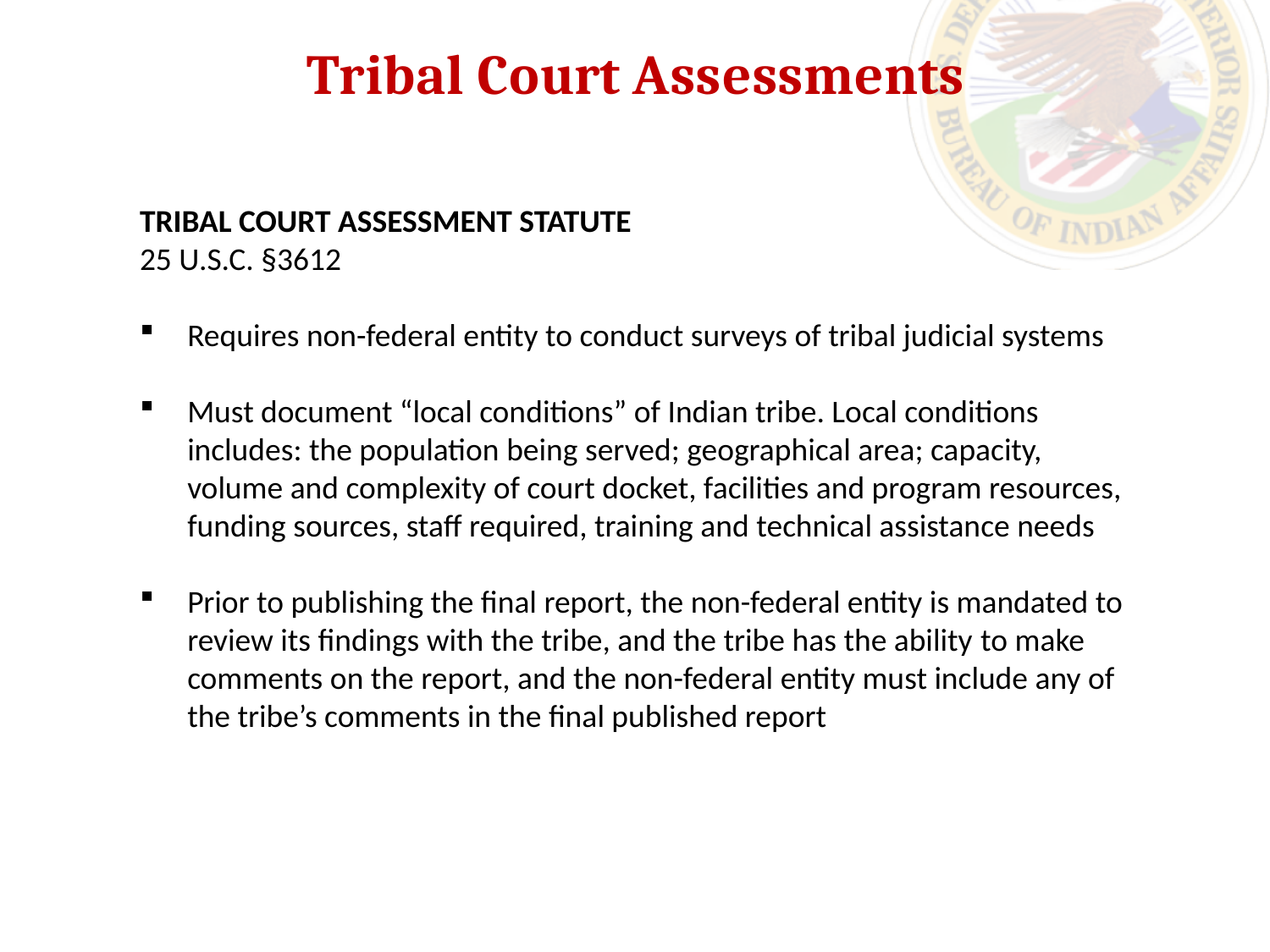

Tribal Court Assessments
TRIBAL COURT ASSESSMENT STATUTE
25 U.S.C. §3612

Requires non-federal entity to conduct surveys of tribal judicial systems

Must document “local conditions” of Indian tribe. Local conditions includes: the population being served; geographical area; capacity, volume and complexity of court docket, facilities and program resources, funding sources, staff required, training and technical assistance needs

Prior to publishing the final report, the non-federal entity is mandated to review its findings with the tribe, and the tribe has the ability to make comments on the report, and the non-federal entity must include any of the tribe’s comments in the final published report